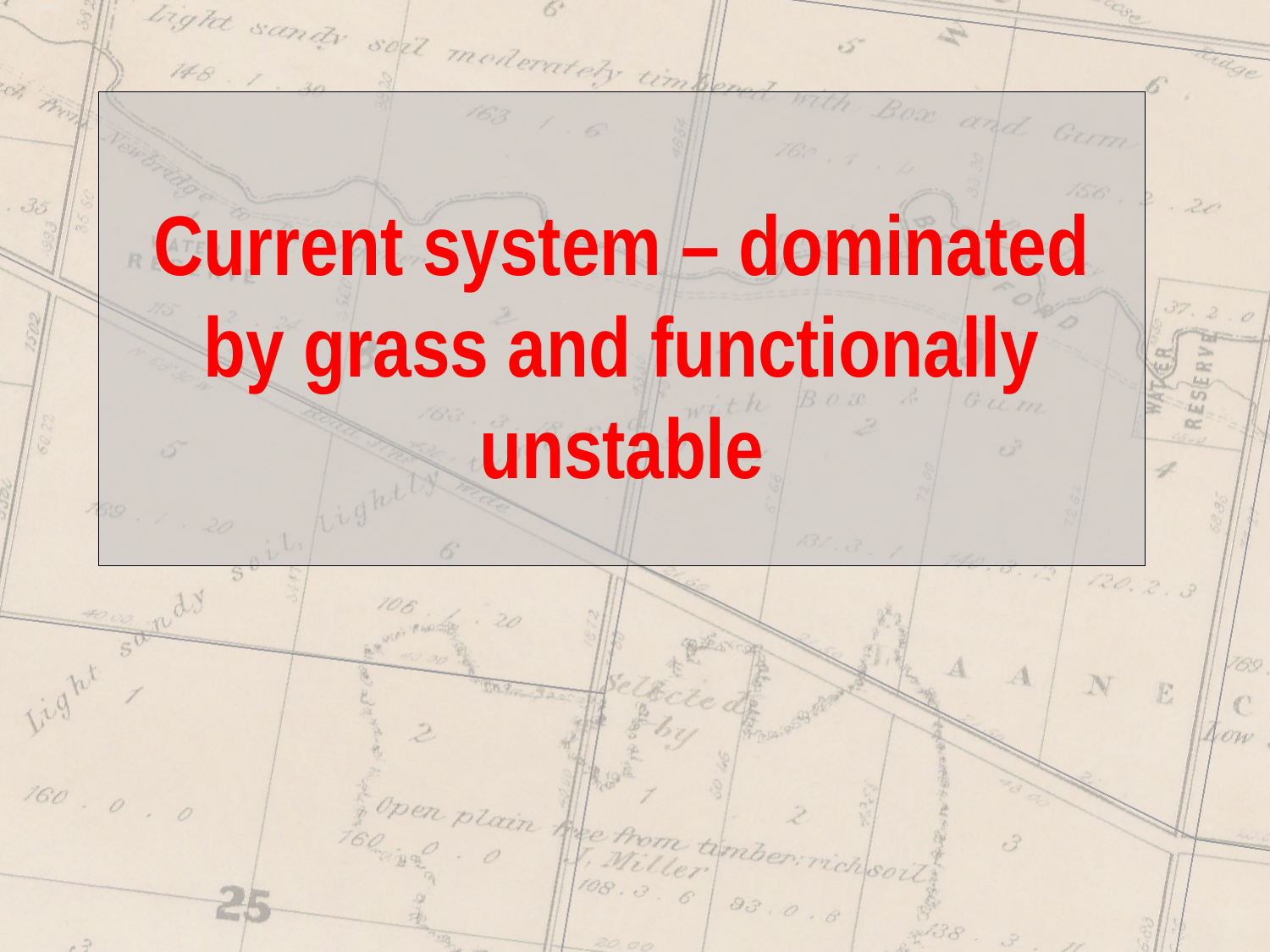

Current system – dominated by grass and functionally unstable